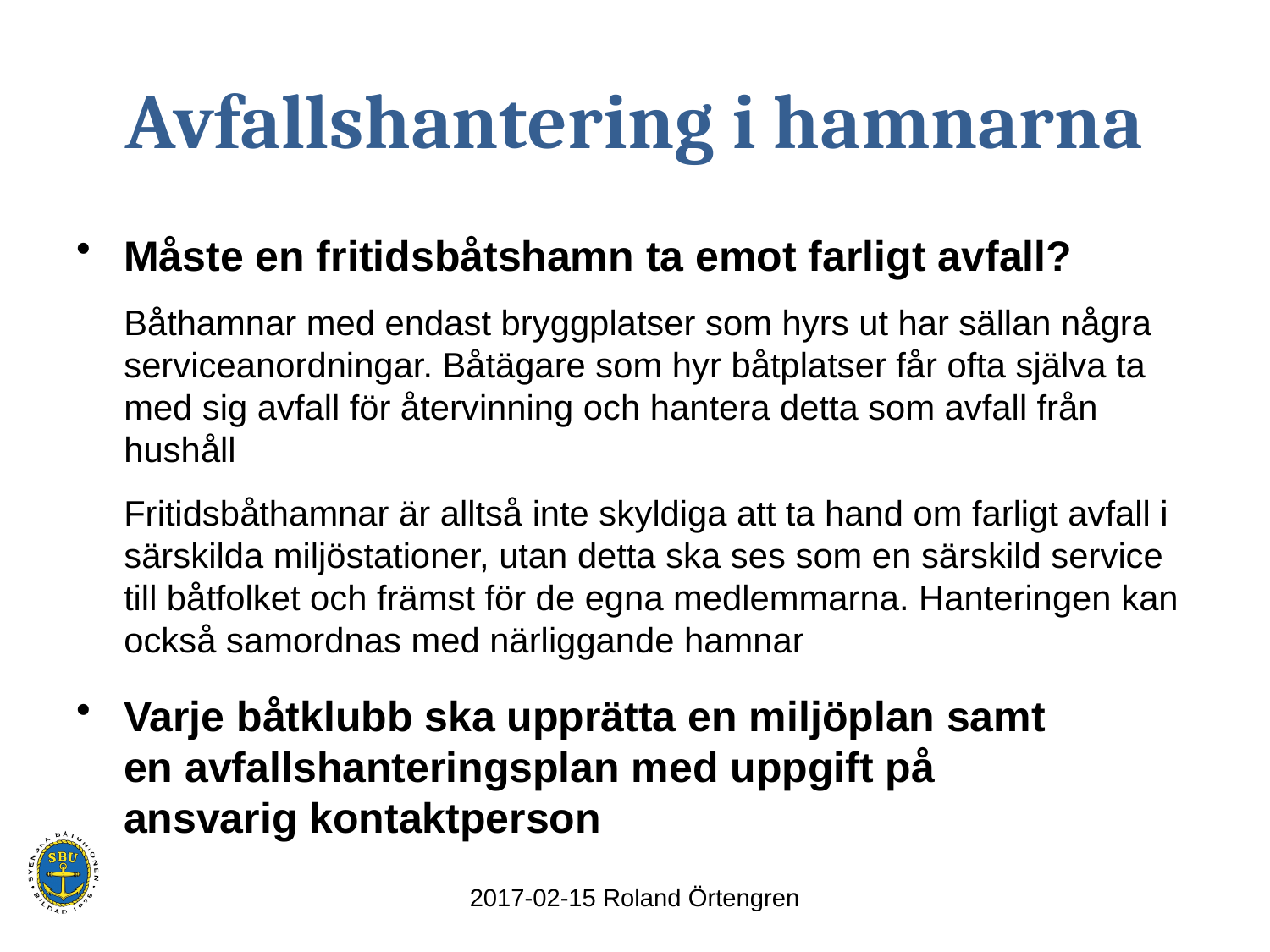

# Avfallshantering i hamnarna
Måste en fritidsbåtshamn ta emot farligt avfall? 
Båthamnar med endast bryggplatser som hyrs ut har sällan några serviceanordningar. Båtägare som hyr båtplatser får ofta själva ta med sig avfall för återvinning och hantera detta som avfall från hushåll
Fritidsbåthamnar är alltså inte skyldiga att ta hand om farligt avfall i särskilda miljöstationer, utan detta ska ses som en särskild service till båtfolket och främst för de egna medlemmarna. Hanteringen kan också samordnas med närliggande hamnar
Varje båtklubb ska upprätta en miljöplan samt
en avfallshanteringsplan med uppgift på
ansvarig kontaktperson

2017-02-15 Roland Örtengren